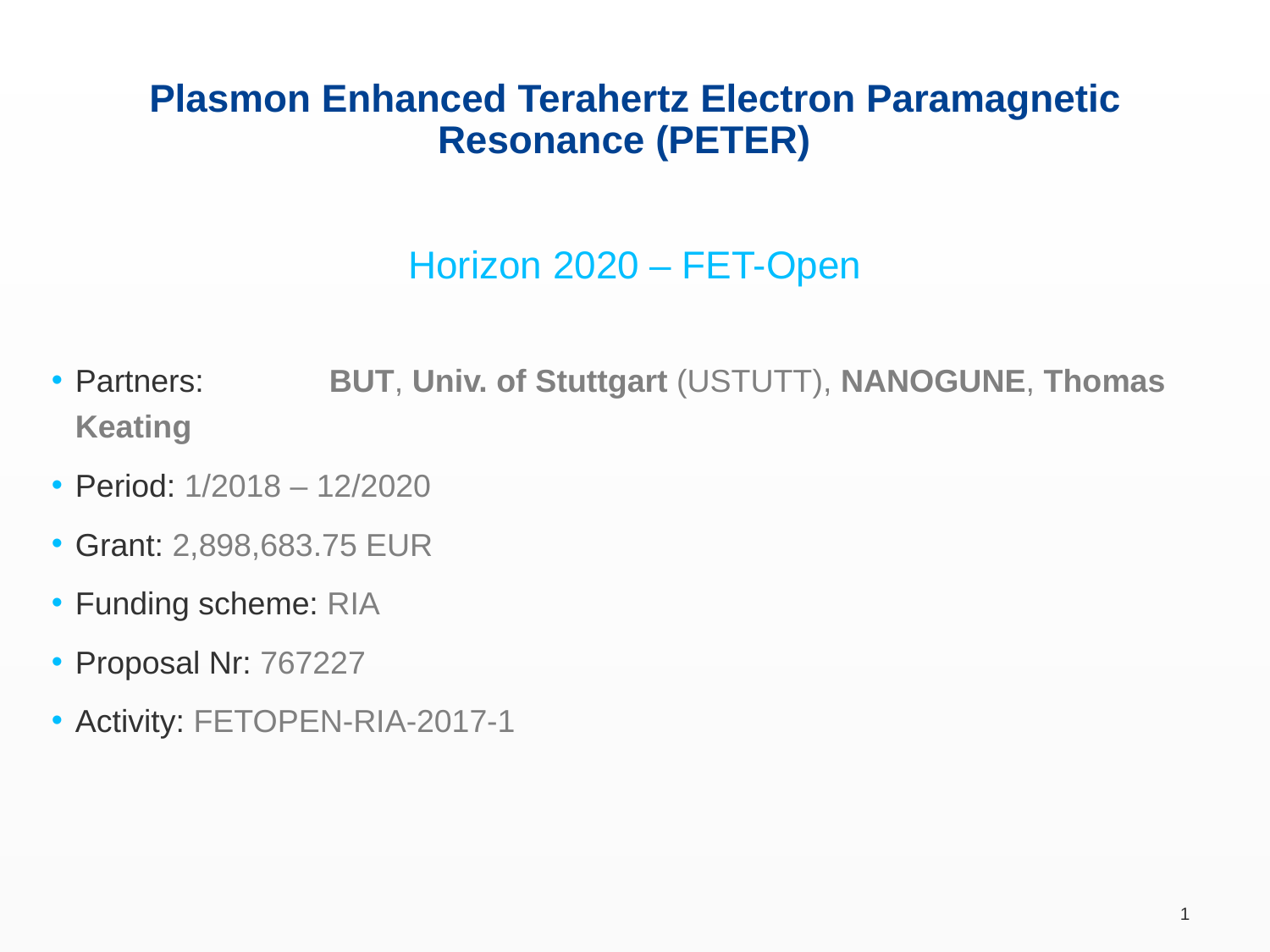

# Plasmon Enhanced Terahertz Electron Paramagnetic Resonance (PETER)
Horizon 2020 – FET-Open
Partners: 	BUT, Univ. of Stuttgart (USTUTT), NANOGUNE, Thomas Keating
Period: 1/2018 – 12/2020
Grant: 2,898,683.75 EUR
Funding scheme: RIA
Proposal Nr: 767227
Activity: FETOPEN-RIA-2017-1

1